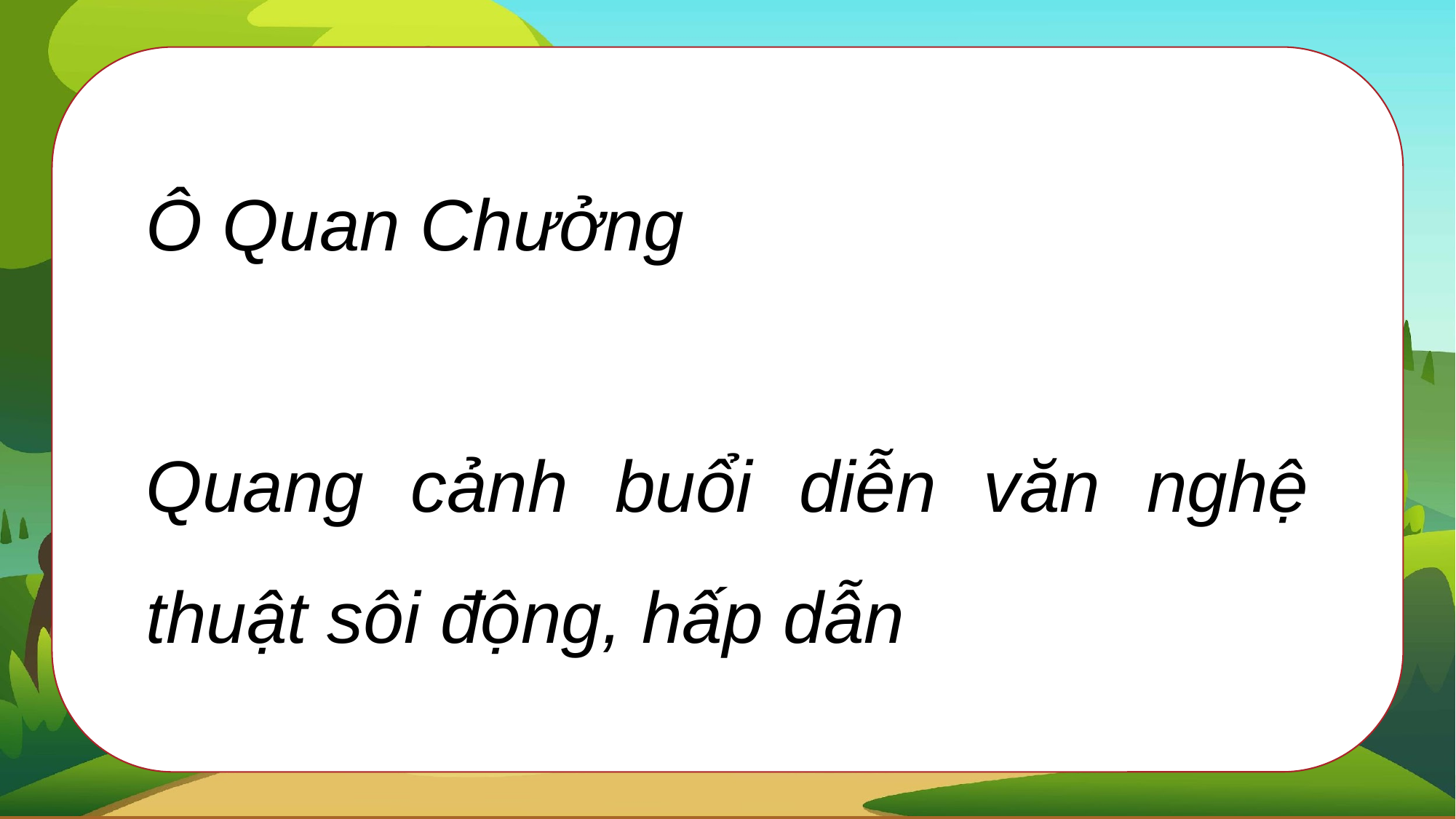

Ô Quan Chưởng

Quang cảnh buổi diễn văn nghệ thuật sôi động, hấp dẫn